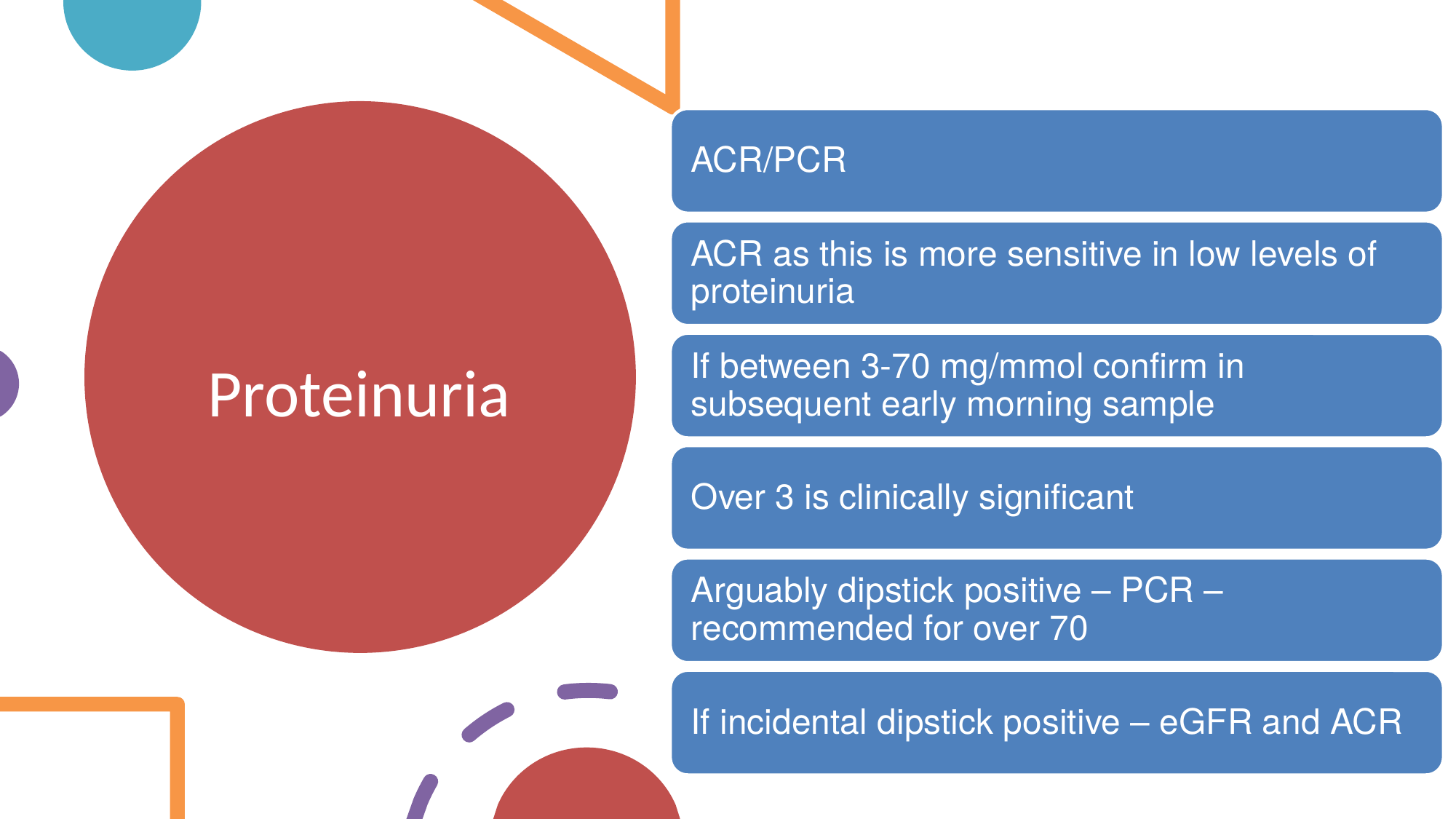

ACR/PCR
ACR as this is more sensitive in low levels of proteinuria
If between 3-70 mg/mmol confirm in subsequent early morning sample
Over 3 is clinically significant
Arguably dipstick positive – PCR – recommended for over 70
If incidental dipstick positive – eGFR and ACR

# Proteinuria